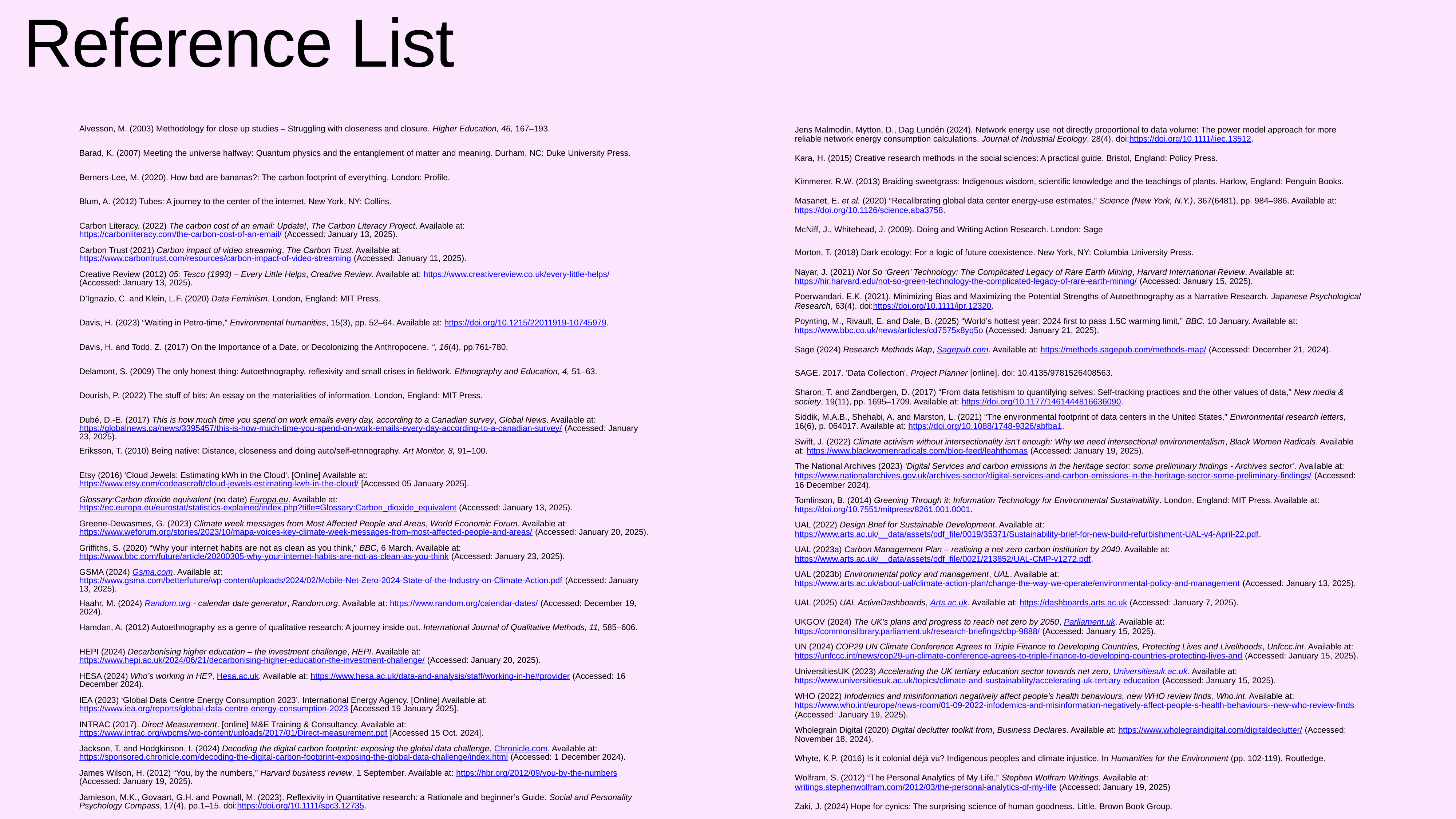

# Reference List
| Jens Malmodin, Mytton, D., Dag Lundén (2024). Network energy use not directly proportional to data volume: The power model approach for more reliable network energy consumption calculations. Journal of Industrial Ecology, 28(4). doi:https://doi.org/10.1111/jiec.13512. |
| --- |
| Kara, H. (2015) Creative research methods in the social sciences: A practical guide. Bristol, England: Policy Press. |
| Kimmerer, R.W. (2013) Braiding sweetgrass: Indigenous wisdom, scientific knowledge and the teachings of plants. Harlow, England: Penguin Books. |
| Masanet, E. et al. (2020) “Recalibrating global data center energy-use estimates,” Science (New York, N.Y.), 367(6481), pp. 984–986. Available at: https://doi.org/10.1126/science.aba3758. |
| McNiff, J., Whitehead, J. (2009). Doing and Writing Action Research. London: Sage |
| Morton, T. (2018) Dark ecology: For a logic of future coexistence. New York, NY: Columbia University Press. |
| Nayar, J. (2021) Not So ‘Green’ Technology: The Complicated Legacy of Rare Earth Mining, Harvard International Review. Available at: https://hir.harvard.edu/not-so-green-technology-the-complicated-legacy-of-rare-earth-mining/ (Accessed: January 15, 2025). |
| Poerwandari, E.K. (2021). Minimizing Bias and Maximizing the Potential Strengths of Autoethnography as a Narrative Research. Japanese Psychological Research, 63(4). doi:https://doi.org/10.1111/jpr.12320. |
| Poynting, M., Rivault, E. and Dale, B. (2025) “World’s hottest year: 2024 first to pass 1.5C warming limit,” BBC, 10 January. Available at: https://www.bbc.co.uk/news/articles/cd7575x8yq5o (Accessed: January 21, 2025). |
| Sage (2024) Research Methods Map, Sagepub.com. Available at: https://methods.sagepub.com/methods-map/ (Accessed: December 21, 2024). |
| SAGE. 2017. 'Data Collection', Project Planner [online]. doi: 10.4135/9781526408563. |
| Sharon, T. and Zandbergen, D. (2017) “From data fetishism to quantifying selves: Self-tracking practices and the other values of data,” New media & society, 19(11), pp. 1695–1709. Available at: https://doi.org/10.1177/1461444816636090. |
| Siddik, M.A.B., Shehabi, A. and Marston, L. (2021) “The environmental footprint of data centers in the United States,” Environmental research letters, 16(6), p. 064017. Available at: https://doi.org/10.1088/1748-9326/abfba1. |
| Swift, J. (2022) Climate activism without intersectionality isn’t enough: Why we need intersectional environmentalism, Black Women Radicals. Available at: https://www.blackwomenradicals.com/blog-feed/leahthomas (Accessed: January 19, 2025). |
| The National Archives (2023) ‘Digital Services and carbon emissions in the heritage sector: some preliminary findings - Archives sector’. Available at: https://www.nationalarchives.gov.uk/archives-sector/digital-services-and-carbon-emissions-in-the-heritage-sector-some-preliminary-findings/ (Accessed: 16 December 2024). |
| Tomlinson, B. (2014) Greening Through it: Information Technology for Environmental Sustainability. London, England: MIT Press. Available at: https://doi.org/10.7551/mitpress/8261.001.0001. |
| UAL (2022) Design Brief for Sustainable Development. Available at: https://www.arts.ac.uk/\_\_data/assets/pdf\_file/0019/35371/Sustainability-brief-for-new-build-refurbishment-UAL-v4-April-22.pdf. |
| UAL (2023a) Carbon Management Plan – realising a net-zero carbon institution by 2040. Available at: https://www.arts.ac.uk/\_\_data/assets/pdf\_file/0021/213852/UAL-CMP-v1272.pdf. |
| UAL (2023b) Environmental policy and management, UAL. Available at: https://www.arts.ac.uk/about-ual/climate-action-plan/change-the-way-we-operate/environmental-policy-and-management (Accessed: January 13, 2025). |
| UAL (2025) UAL ActiveDashboards, Arts.ac.uk. Available at: https://dashboards.arts.ac.uk (Accessed: January 7, 2025). |
| UKGOV (2024) The UK’s plans and progress to reach net zero by 2050, Parliament.uk. Available at: https://commonslibrary.parliament.uk/research-briefings/cbp-9888/ (Accessed: January 15, 2025). |
| UN (2024) COP29 UN Climate Conference Agrees to Triple Finance to Developing Countries, Protecting Lives and Livelihoods, Unfccc.int. Available at: https://unfccc.int/news/cop29-un-climate-conference-agrees-to-triple-finance-to-developing-countries-protecting-lives-and (Accessed: January 15, 2025). |
| UniversitiesUK (2023) Accelerating the UK tertiary education sector towards net zero, Universitiesuk.ac.uk. Available at: https://www.universitiesuk.ac.uk/topics/climate-and-sustainability/accelerating-uk-tertiary-education (Accessed: January 15, 2025). |
| WHO (2022) Infodemics and misinformation negatively affect people’s health behaviours, new WHO review finds, Who.int. Available at: https://www.who.int/europe/news-room/01-09-2022-infodemics-and-misinformation-negatively-affect-people-s-health-behaviours--new-who-review-finds (Accessed: January 19, 2025). |
| Wholegrain Digital (2020) Digital declutter toolkit from, Business Declares. Available at: https://www.wholegraindigital.com/digitaldeclutter/ (Accessed: November 18, 2024). |
| Whyte, K.P. (2016) Is it colonial déjà vu? Indigenous peoples and climate injustice. In Humanities for the Environment (pp. 102-119). Routledge. |
| Wolfram, S. (2012) “The Personal Analytics of My Life,” Stephen Wolfram Writings. Available at: writings.stephenwolfram.com/2012/03/the-personal-analytics-of-my-life (Accessed: January 19, 2025) |
| Zaki, J. (2024) Hope for cynics: The surprising science of human goodness. Little, Brown Book Group. |
|  |
| Alvesson, M. (2003) Methodology for close up studies – Struggling with closeness and closure. Higher Education, 46, 167–193. |
| --- |
| Barad, K. (2007) Meeting the universe halfway: Quantum physics and the entanglement of matter and meaning. Durham, NC: Duke University Press. |
| Berners-Lee, M. (2020). How bad are bananas?: The carbon footprint of everything. London: Profile. |
| Blum, A. (2012) Tubes: A journey to the center of the internet. New York, NY: Collins. |
| Carbon Literacy. (2022) The carbon cost of an email: Update!, The Carbon Literacy Project. Available at: https://carbonliteracy.com/the-carbon-cost-of-an-email/ (Accessed: January 13, 2025). |
| Carbon Trust (2021) Carbon impact of video streaming, The Carbon Trust. Available at: https://www.carbontrust.com/resources/carbon-impact-of-video-streaming (Accessed: January 11, 2025). |
| Creative Review (2012) 05: Tesco (1993) – Every Little Helps, Creative Review. Available at: https://www.creativereview.co.uk/every-little-helps/ (Accessed: January 13, 2025). |
| D’Ignazio, C. and Klein, L.F. (2020) Data Feminism. London, England: MIT Press. |
| Davis, H. (2023) “Waiting in Petro-time,” Environmental humanities, 15(3), pp. 52–64. Available at: https://doi.org/10.1215/22011919-10745979. |
| Davis, H. and Todd, Z. (2017) On the Importance of a Date, or Decolonizing the Anthropocene. “, 16(4), pp.761-780. |
| Delamont, S. (2009) The only honest thing: Autoethnography, reflexivity and small crises in fieldwork. Ethnography and Education, 4, 51–63. |
| Dourish, P. (2022) The stuff of bits: An essay on the materialities of information. London, England: MIT Press. |
| Dubé, D.-E. (2017) This is how much time you spend on work emails every day, according to a Canadian survey, Global News. Available at: https://globalnews.ca/news/3395457/this-is-how-much-time-you-spend-on-work-emails-every-day-according-to-a-canadian-survey/ (Accessed: January 23, 2025). |
| Eriksson, T. (2010) Being native: Distance, closeness and doing auto/self-ethnography. Art Monitor, 8, 91–100. |
| Etsy (2016) 'Cloud Jewels: Estimating kWh in the Cloud'. [Online] Available at: https://www.etsy.com/codeascraft/cloud-jewels-estimating-kwh-in-the-cloud/ [Accessed 05 January 2025]. |
| Glossary:Carbon dioxide equivalent (no date) Europa.eu. Available at: https://ec.europa.eu/eurostat/statistics-explained/index.php?title=Glossary:Carbon\_dioxide\_equivalent (Accessed: January 13, 2025). |
| Greene-Dewasmes, G. (2023) Climate week messages from Most Affected People and Areas, World Economic Forum. Available at: https://www.weforum.org/stories/2023/10/mapa-voices-key-climate-week-messages-from-most-affected-people-and-areas/ (Accessed: January 20, 2025). |
| Griffiths, S. (2020) “Why your internet habits are not as clean as you think,” BBC, 6 March. Available at: https://www.bbc.com/future/article/20200305-why-your-internet-habits-are-not-as-clean-as-you-think (Accessed: January 23, 2025). |
| GSMA (2024) Gsma.com. Available at: https://www.gsma.com/betterfuture/wp-content/uploads/2024/02/Mobile-Net-Zero-2024-State-of-the-Industry-on-Climate-Action.pdf (Accessed: January 13, 2025). |
| Haahr, M. (2024) Random.org - calendar date generator, Random.org. Available at: https://www.random.org/calendar-dates/ (Accessed: December 19, 2024). |
| Hamdan, A. (2012) Autoethnography as a genre of qualitative research: A journey inside out. International Journal of Qualitative Methods, 11, 585–606. |
| HEPI (2024) Decarbonising higher education – the investment challenge, HEPI. Available at: https://www.hepi.ac.uk/2024/06/21/decarbonising-higher-education-the-investment-challenge/ (Accessed: January 20, 2025). |
| HESA (2024) Who’s working in HE?, Hesa.ac.uk. Available at: https://www.hesa.ac.uk/data-and-analysis/staff/working-in-he#provider (Accessed: 16 December 2024). |
| IEA (2023) ‘Global Data Centre Energy Consumption 2023’. International Energy Agency. [Online] Available at: https://www.iea.org/reports/global-data-centre-energy-consumption-2023 [Accessed 19 January 2025]. |
| INTRAC (2017). Direct Measurement. [online] M&E Training & Consultancy. Available at: https://www.intrac.org/wpcms/wp-content/uploads/2017/01/Direct-measurement.pdf [Accessed 15 Oct. 2024]. |
| Jackson, T. and Hodgkinson, I. (2024) Decoding the digital carbon footprint: exposing the global data challenge, Chronicle.com. Available at: https://sponsored.chronicle.com/decoding-the-digital-carbon-footprint-exposing-the-global-data-challenge/index.html (Accessed: 1 December 2024). |
| James Wilson, H. (2012) “You, by the numbers,” Harvard business review, 1 September. Available at: https://hbr.org/2012/09/you-by-the-numbers (Accessed: January 19, 2025). |
| Jamieson, M.K., Govaart, G.H. and Pownall, M. (2023). Reflexivity in Quantitative research: a Rationale and beginner’s Guide. Social and Personality Psychology Compass, 17(4), pp.1–15. doi:https://doi.org/10.1111/spc3.12735. |